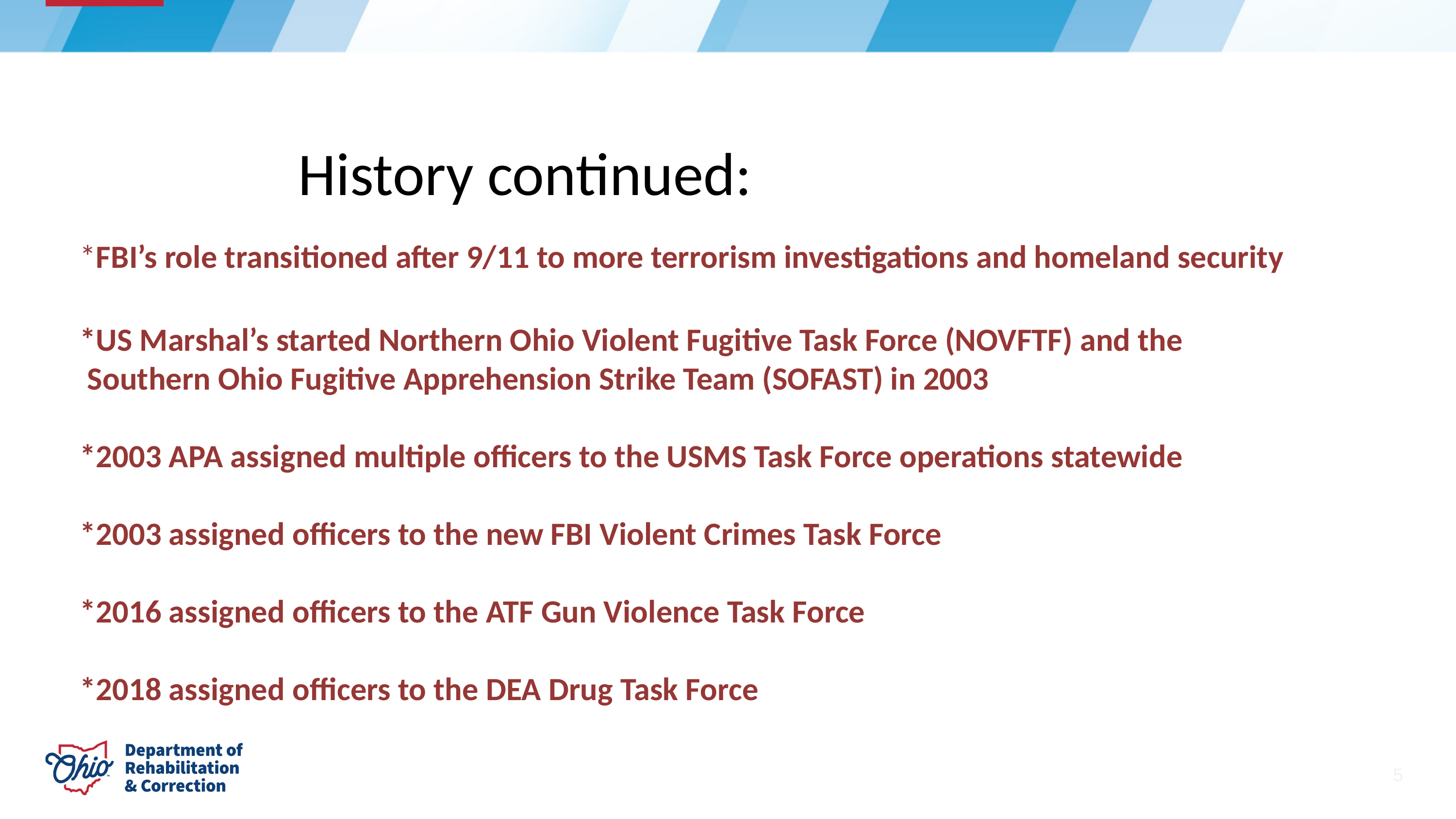

History continued:
	*FBI’s role transitioned after 9/11 to more terrorism investigations and homeland security

	*US Marshal’s started Northern Ohio Violent Fugitive Task Force (NOVFTF) and the
	 Southern Ohio Fugitive Apprehension Strike Team (SOFAST) in 2003

	*2003 APA assigned multiple officers to the USMS Task Force operations statewide

	*2003 assigned officers to the new FBI Violent Crimes Task Force

	*2016 assigned officers to the ATF Gun Violence Task Force

	*2018 assigned officers to the DEA Drug Task Force

5